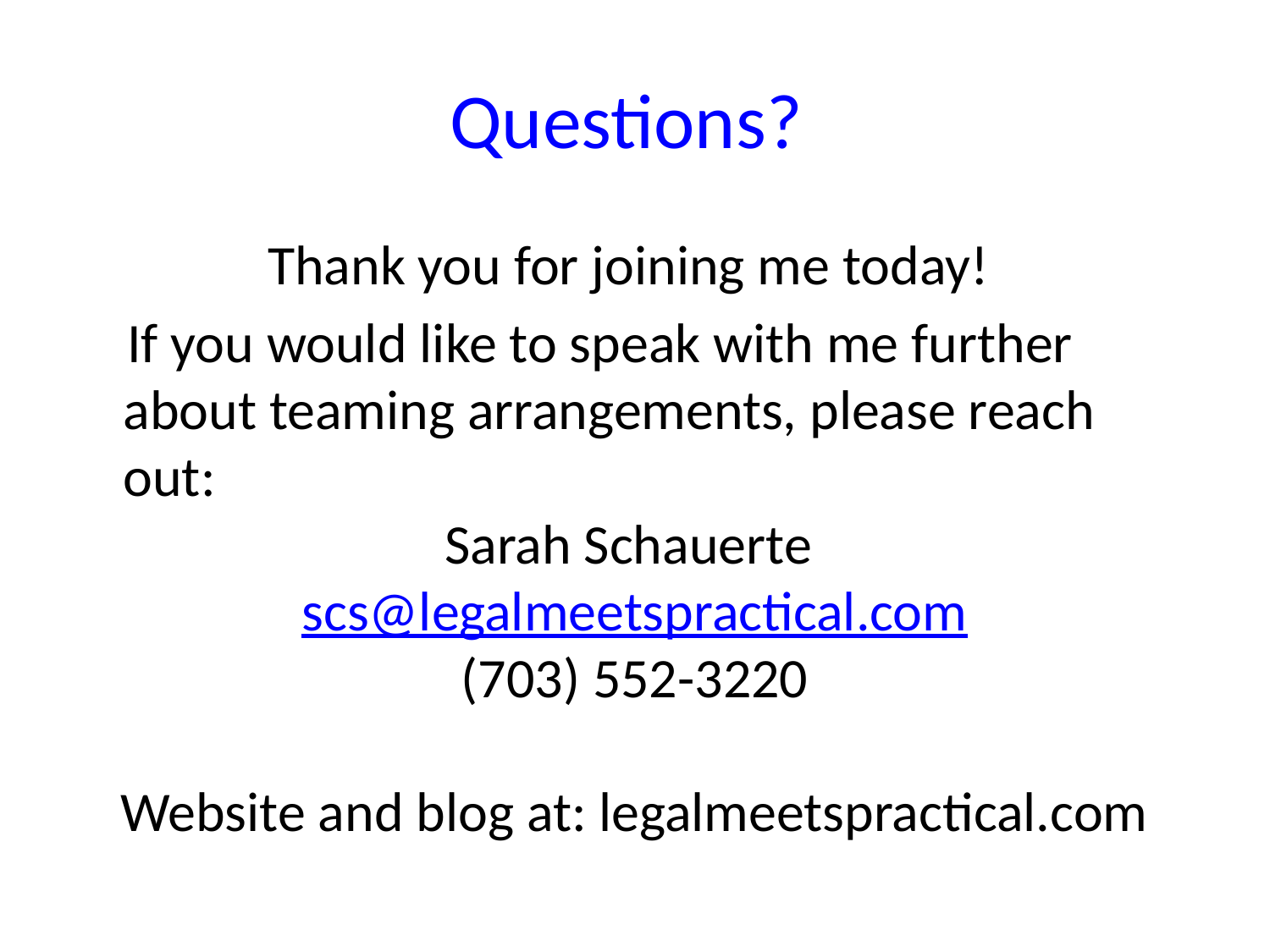

# Questions?
Thank you for joining me today!
    If you would like to speak with me further about teaming arrangements, please reach out:
Sarah Schauerte
scs@legalmeetspractical.com
(703) 552-3220

Website and blog at: legalmeetspractical.com